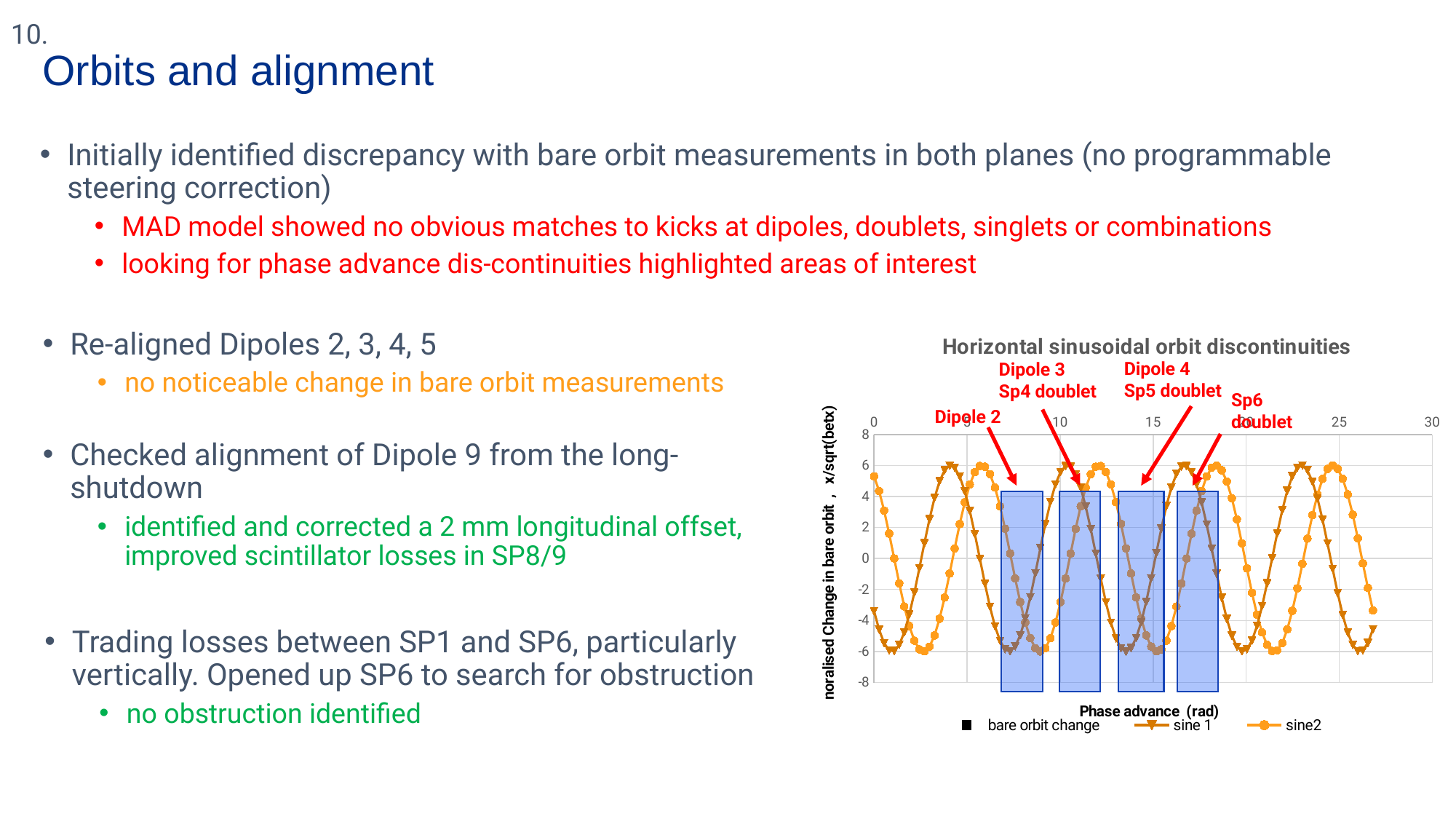

10.
Orbits and alignment
Initially identified discrepancy with bare orbit measurements in both planes (no programmable steering correction)
MAD model showed no obvious matches to kicks at dipoles, doublets, singlets or combinations
looking for phase advance dis-continuities highlighted areas of interest
Re-aligned Dipoles 2, 3, 4, 5
no noticeable change in bare orbit measurements

### Chart: Horizontal sinusoidal orbit discontinuities

| Category |  |  |  |
|---|---|---|---|
Dipole 4
Sp5 doublet
Dipole 3
Sp4 doublet

Sp6 doublet
Dipole 2
Checked alignment of Dipole 9 from the long-shutdown
identified and corrected a 2 mm longitudinal offset, improved scintillator losses in SP8/9

Trading losses between SP1 and SP6, particularly vertically. Opened up SP6 to search for obstruction
no obstruction identified